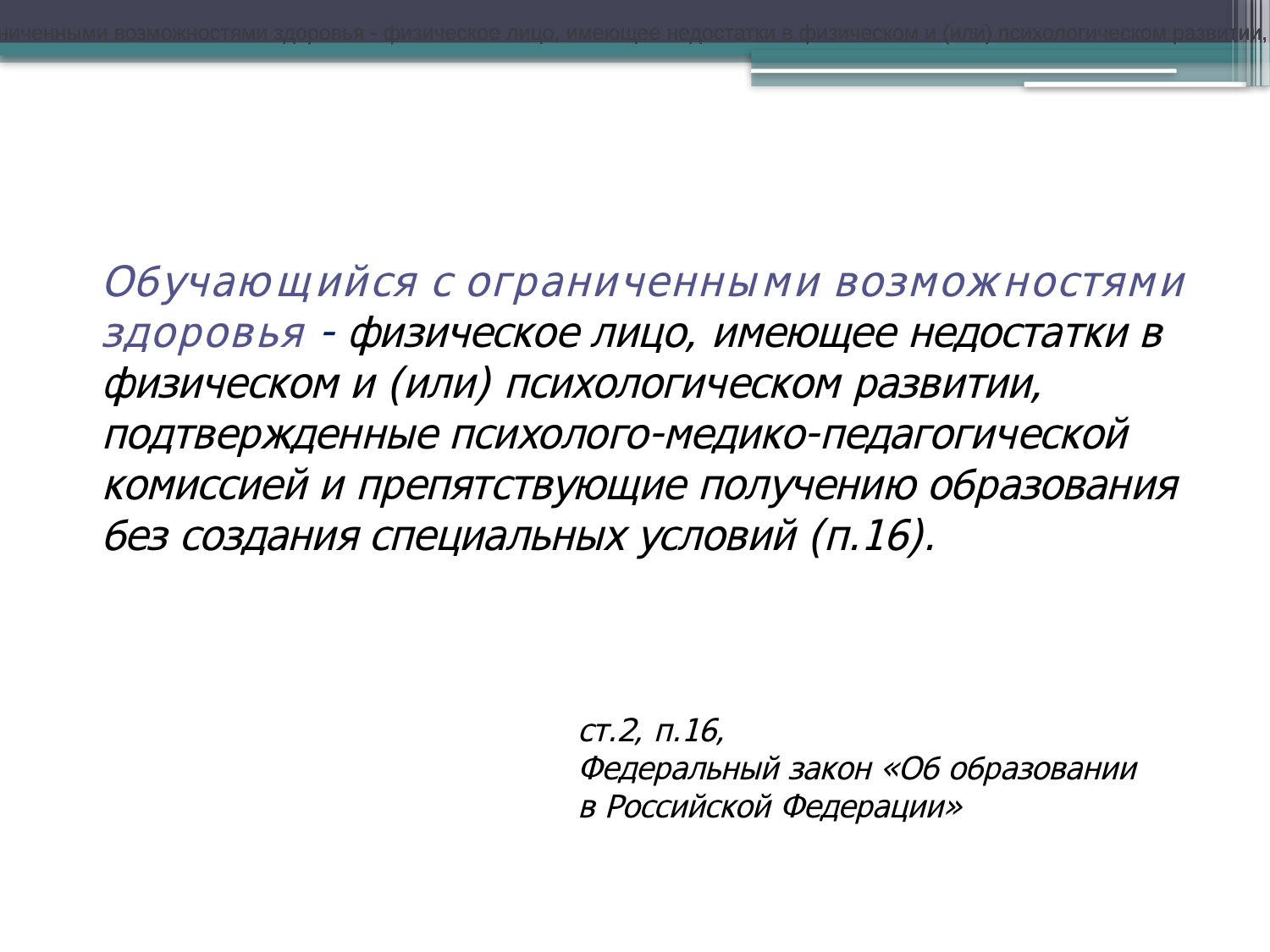

обучающийся с ограниченными возможностями здоровья - физическое лицо, имеющее недостатки в физическом и (или) психологическом развитии, подтвержденные психолого-медико-педагогической комиссией и препятствующие получению образования без создания специальных условий;
обучающийся с ограниченными возможностями здоровья - физическое лицо, имеющее недостатки в физическом и (или) психологическом развитии, подтвержденные психолого-медико-педагогической комиссией и препятствующие получению образования без создания специальных условий;
обучающийся с ограниченными возможностями здоровья - физическое лицо, имеющее недостатки в физическом и (или) психологическом развитии, подтвержденные психолого-медико-педагогической комиссией и препятствующие получению образования без создания специальных условий;
Обучающийся с ограниченными возможностями здоровья - физическое лицо, имеющее недостатки в физическом и (или) психологическом развитии, подтвержденные психолого-медико-педагогической комиссией и препятствующие получению образования без создания специальных условий (п.16).
ст.2, п.16,
Федеральный закон «Об образовании
в Российской Федерации»